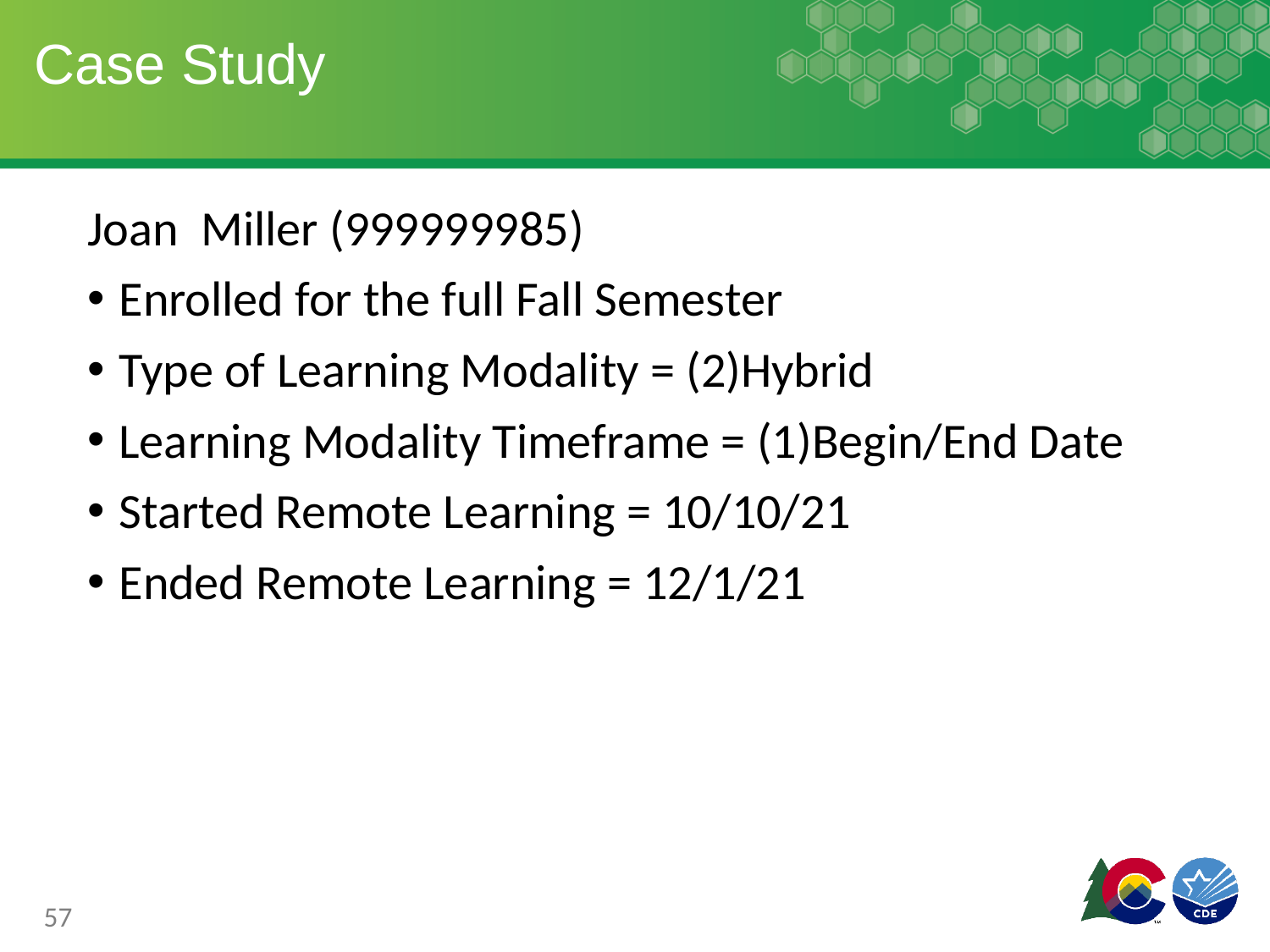

# Case Study
Joan  Miller (999999985)
Enrolled for the full Fall Semester
Type of Learning Modality = (2)Hybrid
Learning Modality Timeframe = (1)Begin/End Date
Started Remote Learning = 10/10/21
Ended Remote Learning = 12/1/21
57